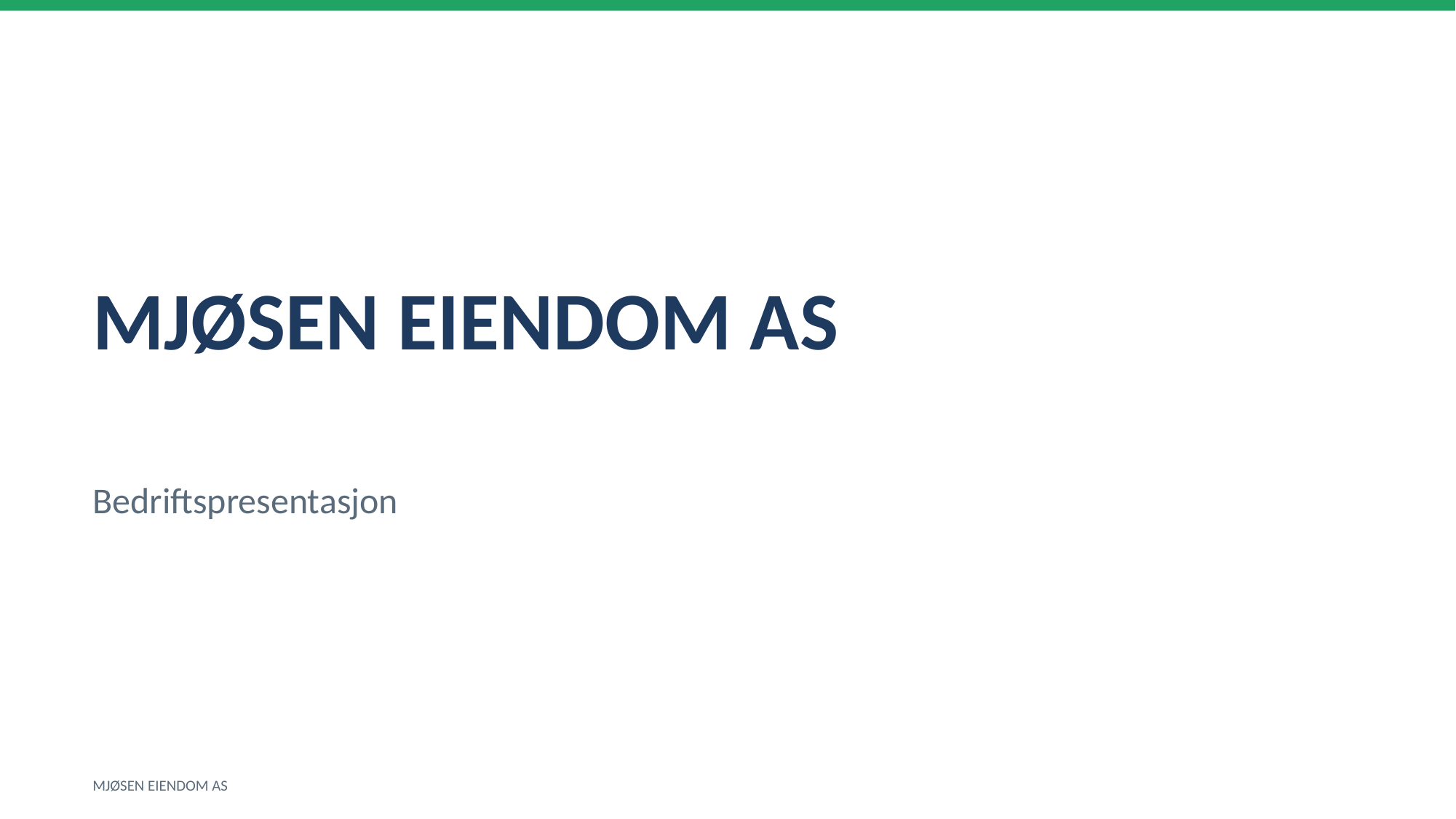

MJØSEN EIENDOM AS
Bedriftspresentasjon
MJØSEN EIENDOM AS